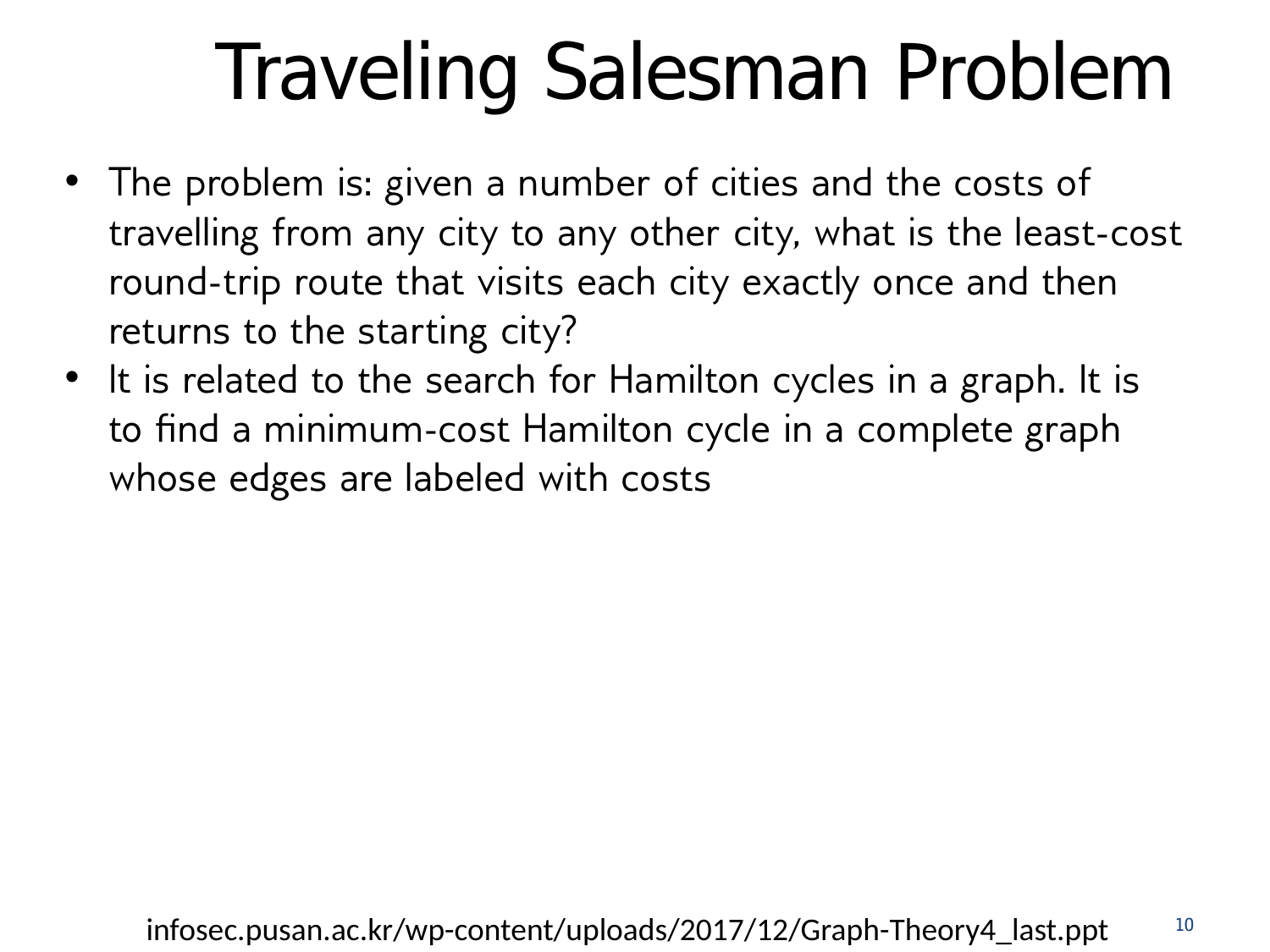

# Traveling Salesman Problem
The problem is: given a number of cities and the costs of travelling from any city to any other city, what is the least-cost round-trip route that visits each city exactly once and then returns to the starting city?
It is related to the search for Hamilton cycles in a graph. It is to find a minimum-cost Hamilton cycle in a complete graph whose edges are labeled with costs

10
infosec.pusan.ac.kr/wp-content/uploads/2017/12/Graph-Theory4_last.ppt